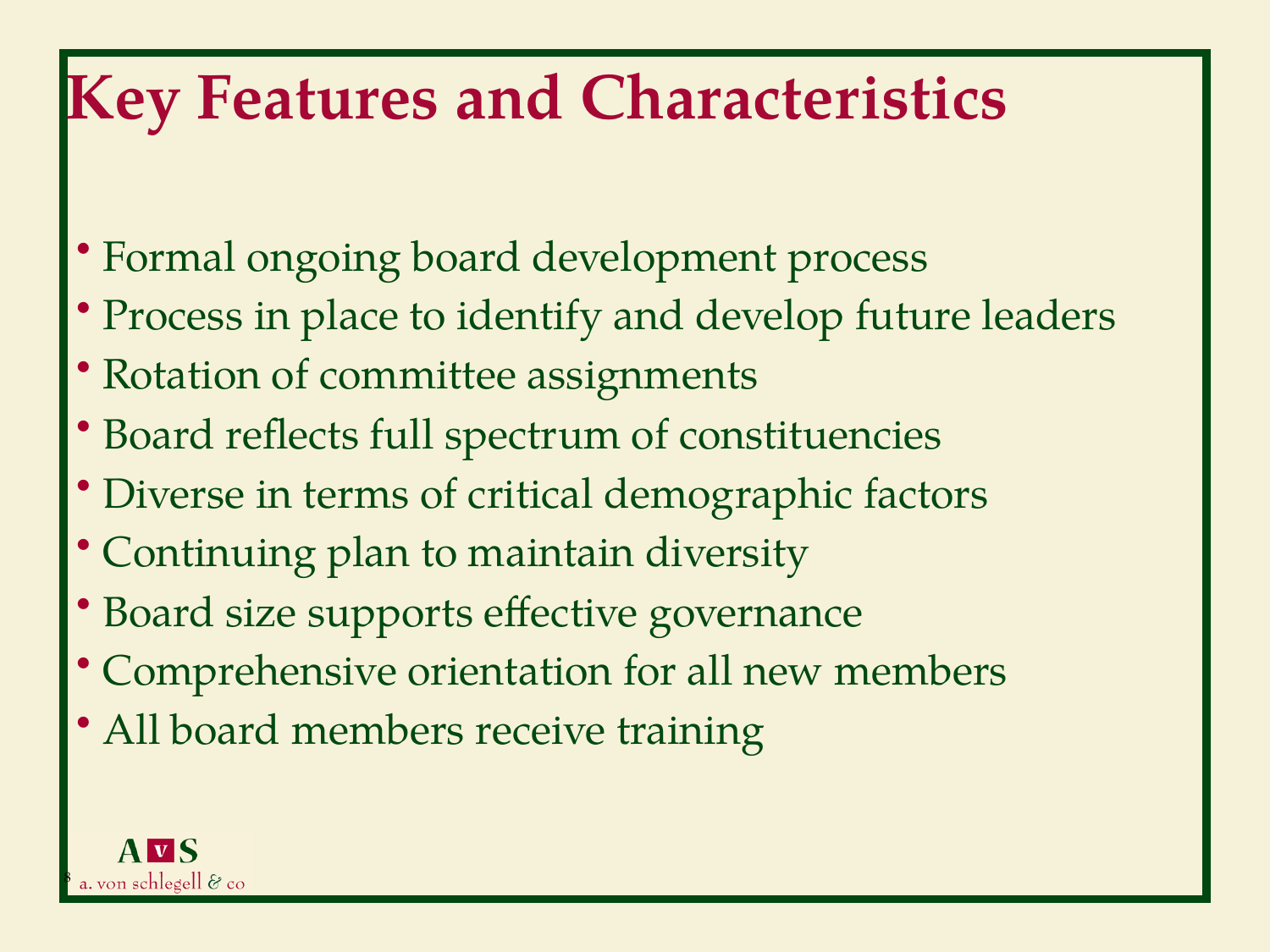

# Key Features and Characteristics
Formal ongoing board development process
Process in place to identify and develop future leaders
Rotation of committee assignments
Board reflects full spectrum of constituencies
Diverse in terms of critical demographic factors
Continuing plan to maintain diversity
Board size supports effective governance
Comprehensive orientation for all new members
All board members receive training

8